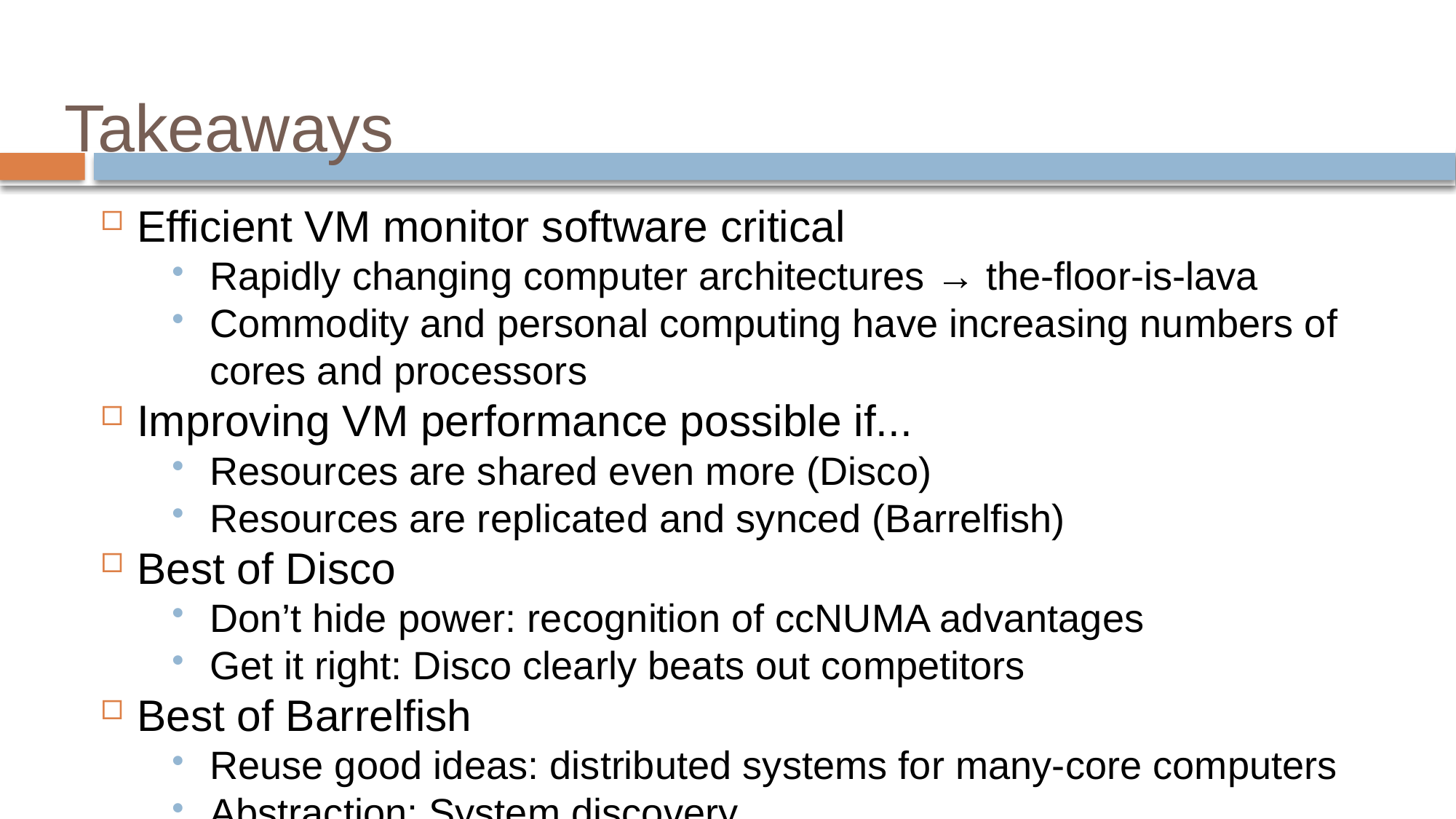

# Takeaways
Efficient VM monitor software critical
Rapidly changing computer architectures → the-floor-is-lava
Commodity and personal computing have increasing numbers of cores and processors
Improving VM performance possible if...
Resources are shared even more (Disco)
Resources are replicated and synced (Barrelfish)
Best of Disco
Don’t hide power: recognition of ccNUMA advantages
Get it right: Disco clearly beats out competitors
Best of Barrelfish
Reuse good ideas: distributed systems for many-core computers
Abstraction: System discovery
49